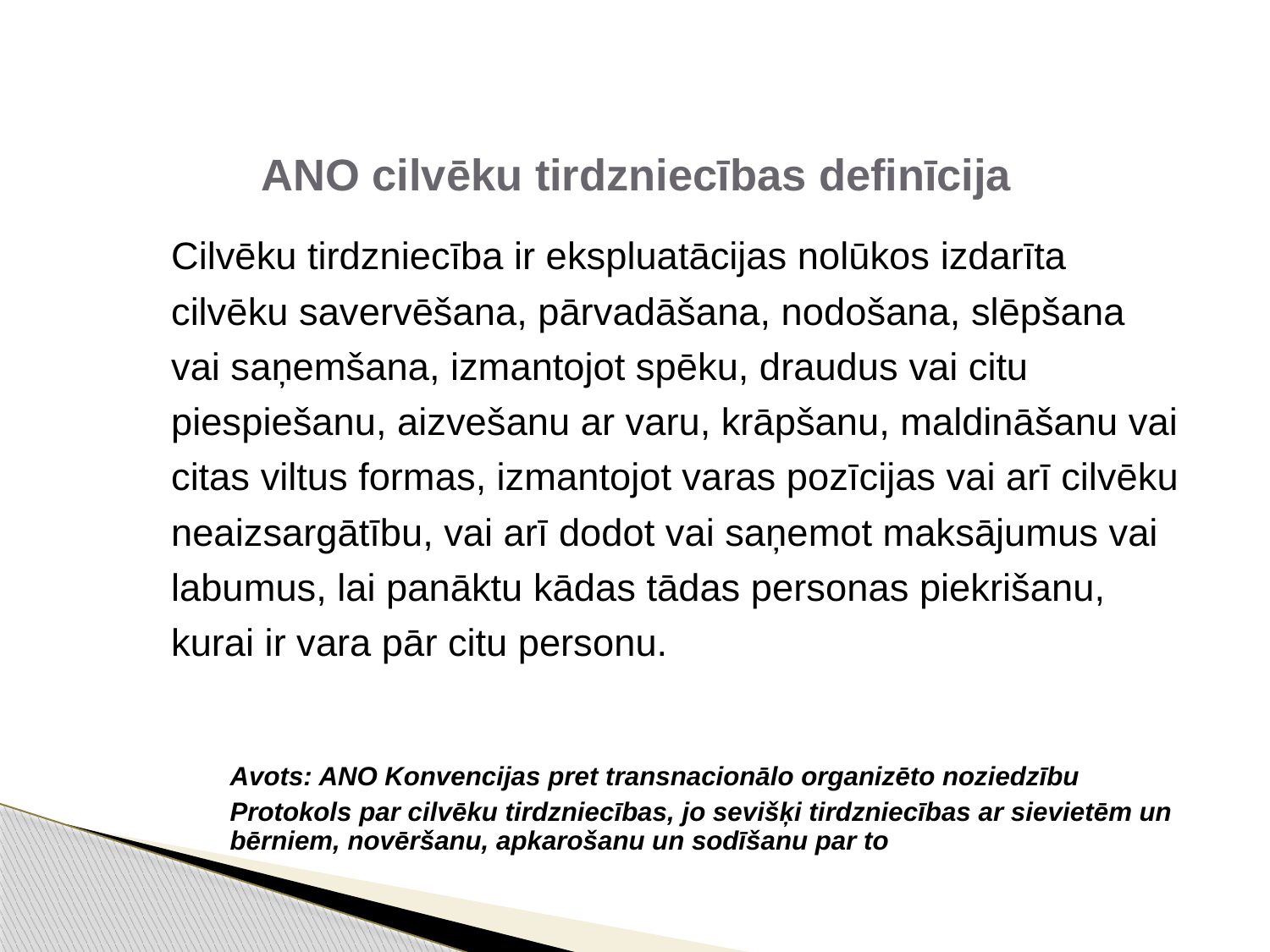

# ANO cilvēku tirdzniecības definīcija
	Cilvēku tirdzniecība ir ekspluatācijas nolūkos izdarīta cilvēku savervēšana, pārvadāšana, nodošana, slēpšana vai saņemšana, izmantojot spēku, draudus vai citu piespiešanu, aizvešanu ar varu, krāpšanu, maldināšanu vai citas viltus formas, izmantojot varas pozīcijas vai arī cilvēku neaizsargātību, vai arī dodot vai saņemot maksājumus vai labumus, lai panāktu kādas tādas personas piekrišanu, kurai ir vara pār citu personu.

	Avots: ANO Konvencijas pret transnacionālo organizēto noziedzību Protokols par cilvēku tirdzniecības, jo sevišķi tirdzniecības ar sievietēm un bērniem, novēršanu, apkarošanu un sodīšanu par to